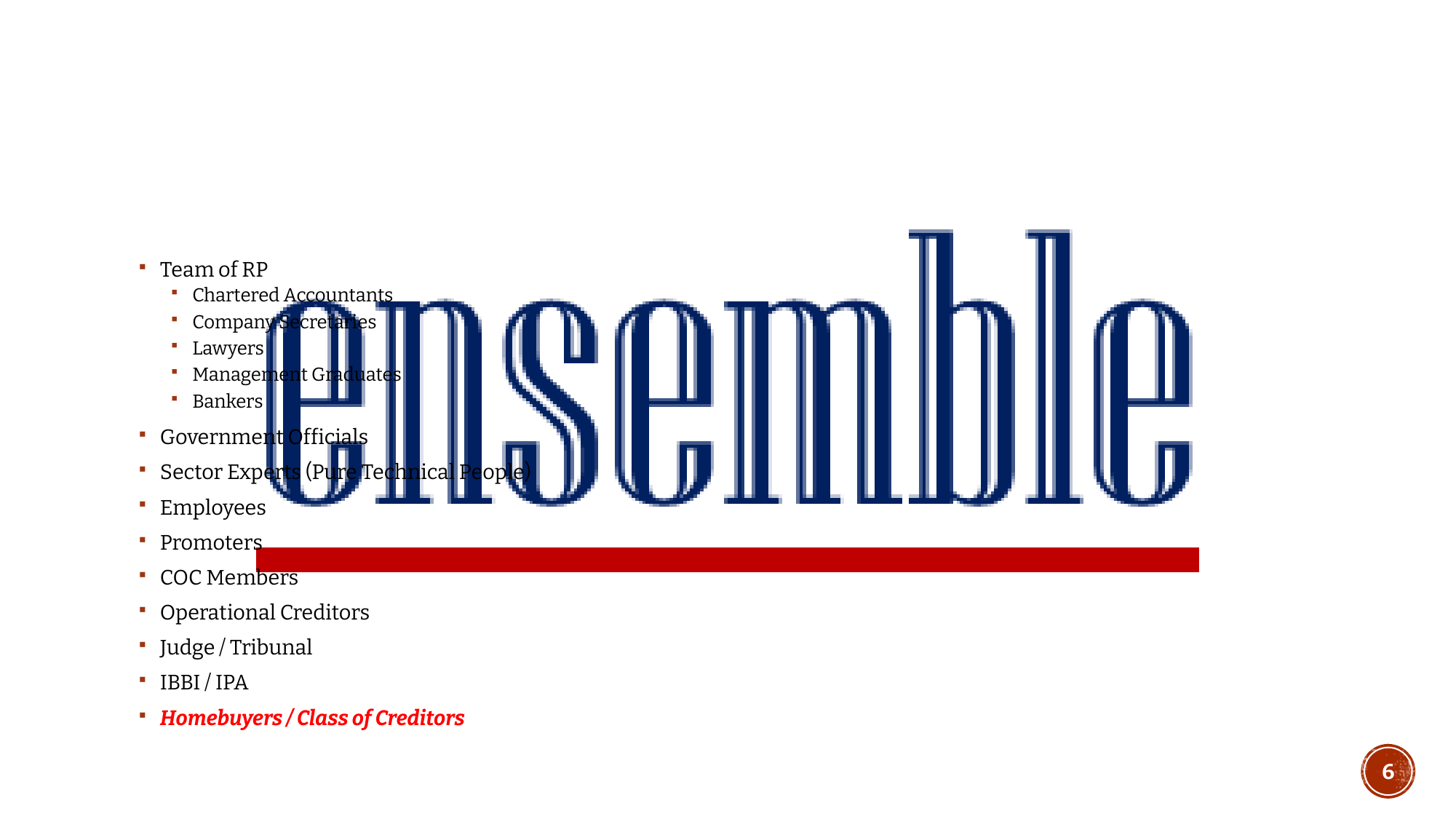

# What stakeholders to communicate with ...
Team of RP
Chartered Accountants
Company Secretaries
Lawyers
Management Graduates
Bankers
Government Officials
Sector Experts (Pure Technical People)
Employees
Promoters
COC Members
Operational Creditors
Judge / Tribunal
IBBI / IPA
Homebuyers / Class of Creditors
6